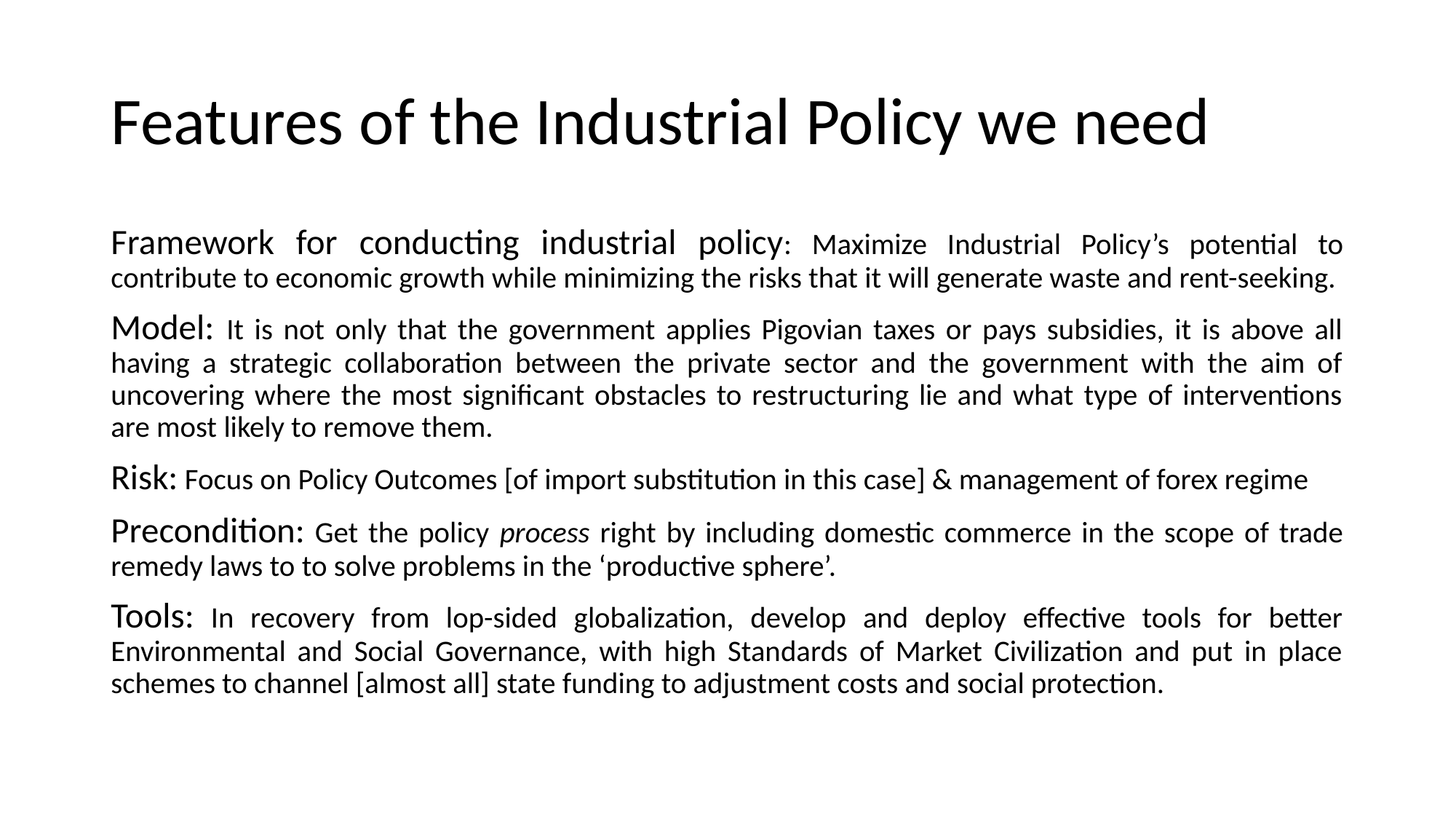

# Features of the Industrial Policy we need
Framework for conducting industrial policy: Maximize Industrial Policy’s potential to contribute to economic growth while minimizing the risks that it will generate waste and rent-seeking.
Model: It is not only that the government applies Pigovian taxes or pays subsidies, it is above all having a strategic collaboration between the private sector and the government with the aim of uncovering where the most significant obstacles to restructuring lie and what type of interventions are most likely to remove them.
Risk: Focus on Policy Outcomes [of import substitution in this case] & management of forex regime
Precondition: Get the policy process right by including domestic commerce in the scope of trade remedy laws to to solve problems in the ‘productive sphere’.
Tools: In recovery from lop-sided globalization, develop and deploy effective tools for better Environmental and Social Governance, with high Standards of Market Civilization and put in place schemes to channel [almost all] state funding to adjustment costs and social protection.